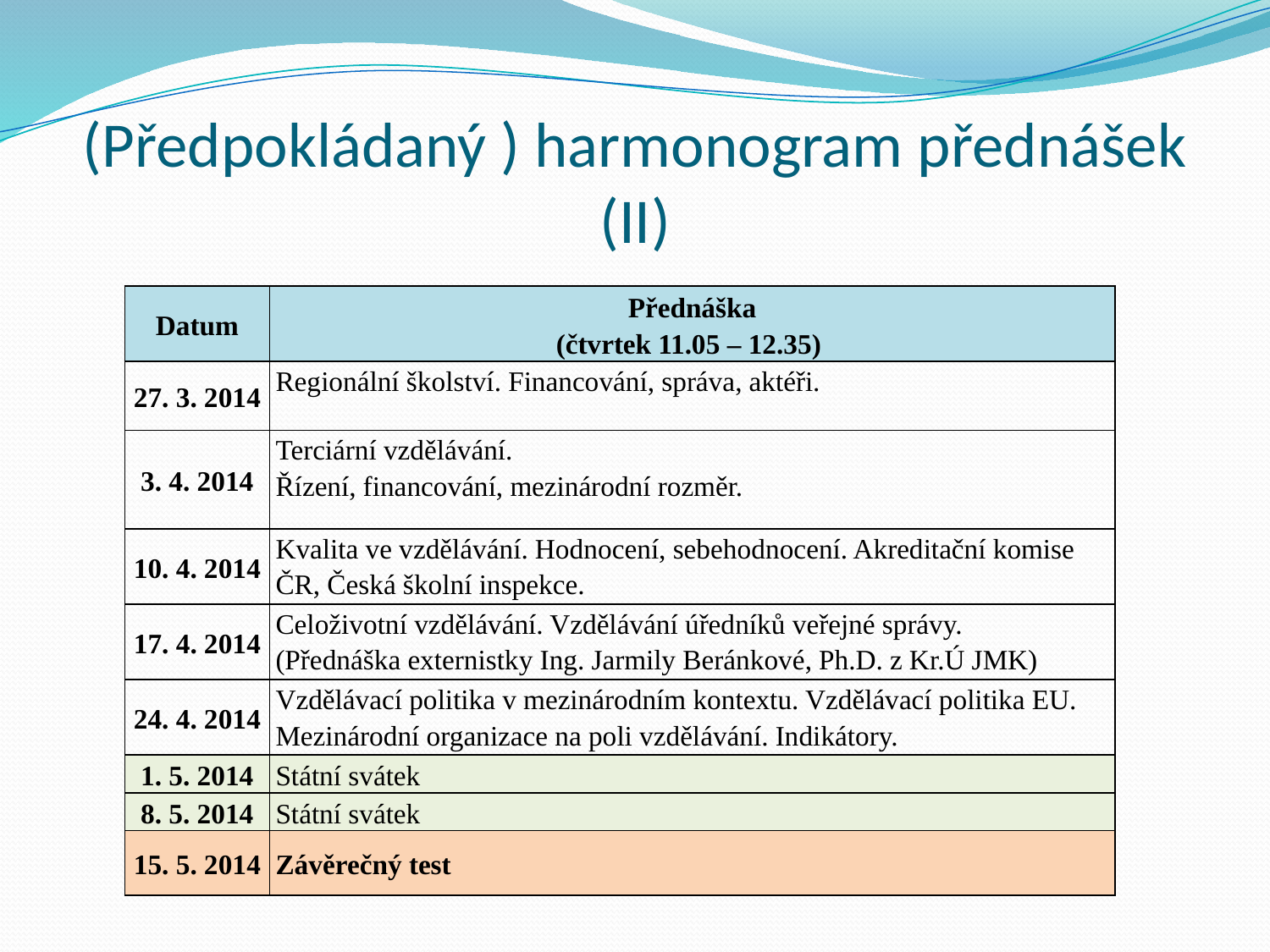

# (Předpokládaný ) harmonogram přednášek (II)
| Datum | Přednáška (čtvrtek 11.05 – 12.35) |
| --- | --- |
| 27. 3. 2014 | Regionální školství. Financování, správa, aktéři. |
| 3. 4. 2014 | Terciární vzdělávání. Řízení, financování, mezinárodní rozměr. |
| 10. 4. 2014 | Kvalita ve vzdělávání. Hodnocení, sebehodnocení. Akreditační komise ČR, Česká školní inspekce. |
| 17. 4. 2014 | Celoživotní vzdělávání. Vzdělávání úředníků veřejné správy. (Přednáška externistky Ing. Jarmily Beránkové, Ph.D. z Kr.Ú JMK) |
| 24. 4. 2014 | Vzdělávací politika v mezinárodním kontextu. Vzdělávací politika EU. Mezinárodní organizace na poli vzdělávání. Indikátory. |
| 1. 5. 2014 | Státní svátek |
| 8. 5. 2014 | Státní svátek |
| 15. 5. 2014 | Závěrečný test |